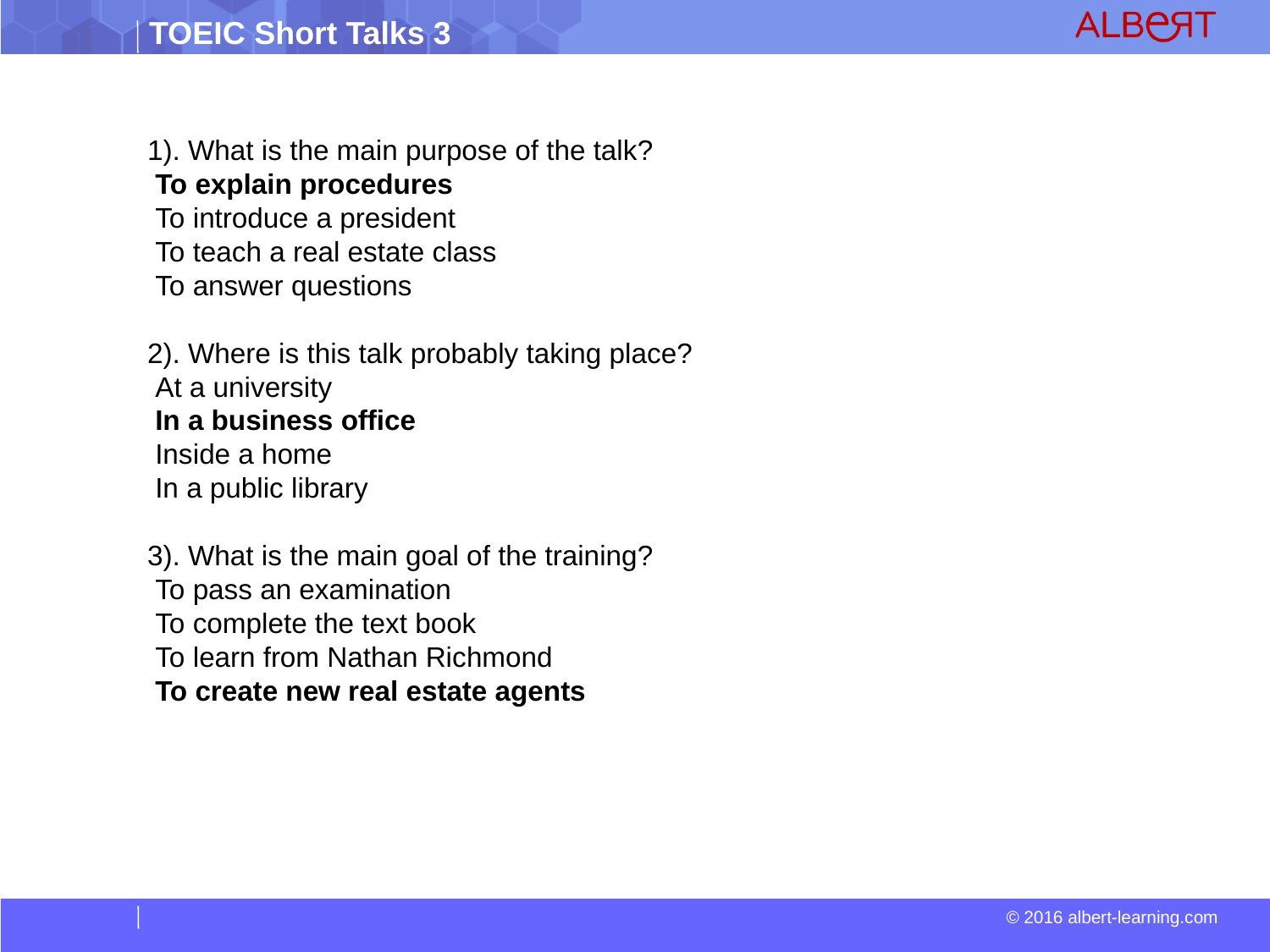

1). What is the main purpose of the talk?
 To explain procedures
 To introduce a president
 To teach a real estate class
 To answer questions

2). Where is this talk probably taking place?
 At a university
 In a business office
 Inside a home
 In a public library

3). What is the main goal of the training?
 To pass an examination
 To complete the text book
 To learn from Nathan Richmond
 To create new real estate agents